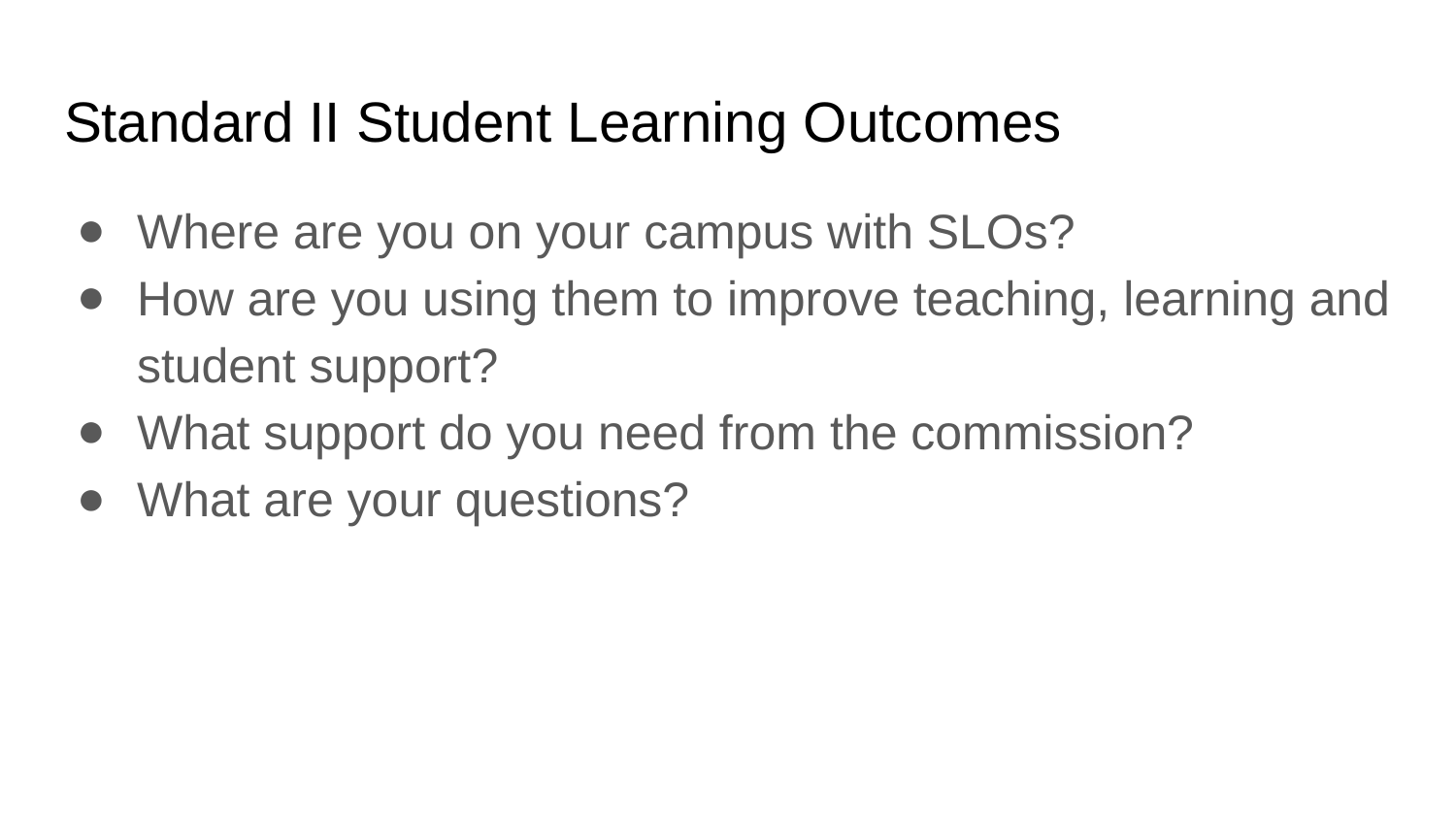

# Standard II Student Learning Outcomes

Where are you on your campus with SLOs?
How are you using them to improve teaching, learning and student support?
What support do you need from the commission?
What are your questions?